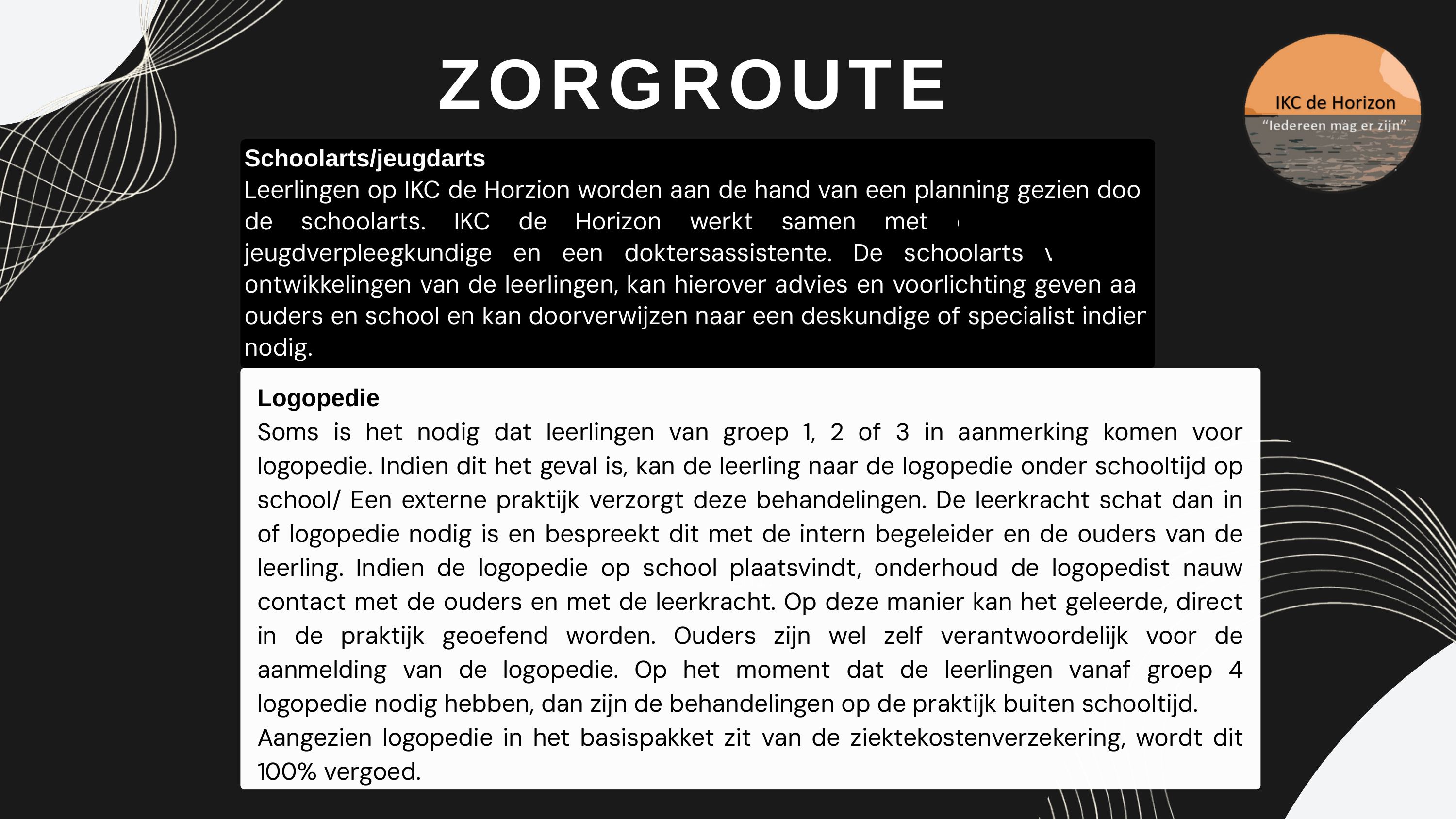

ZORGROUTE

Schoolarts/jeugdarts
Leerlingen op IKC de Horzion worden aan de hand van een planning gezien door de schoolarts. IKC de Horizon werkt samen met een schoolarts, jeugdverpleegkundige en een doktersassistente. De schoolarts volgt de ontwikkelingen van de leerlingen, kan hierover advies en voorlichting geven aan ouders en school en kan doorverwijzen naar een deskundige of specialist indien nodig.

En1.
Logopedie
Soms is het nodig dat leerlingen van groep 1, 2 of 3 in aanmerking komen voor logopedie. Indien dit het geval is, kan de leerling naar de logopedie onder schooltijd op school/ Een externe praktijk verzorgt deze behandelingen. De leerkracht schat dan in of logopedie nodig is en bespreekt dit met de intern begeleider en de ouders van de leerling. Indien de logopedie op school plaatsvindt, onderhoud de logopedist nauw contact met de ouders en met de leerkracht. Op deze manier kan het geleerde, direct in de praktijk geoefend worden. Ouders zijn wel zelf verantwoordelijk voor de aanmelding van de logopedie. Op het moment dat de leerlingen vanaf groep 4 logopedie nodig hebben, dan zijn de behandelingen op de praktijk buiten schooltijd.
Aangezien logopedie in het basispakket zit van de ziektekostenverzekering, wordt dit 100% vergoed.